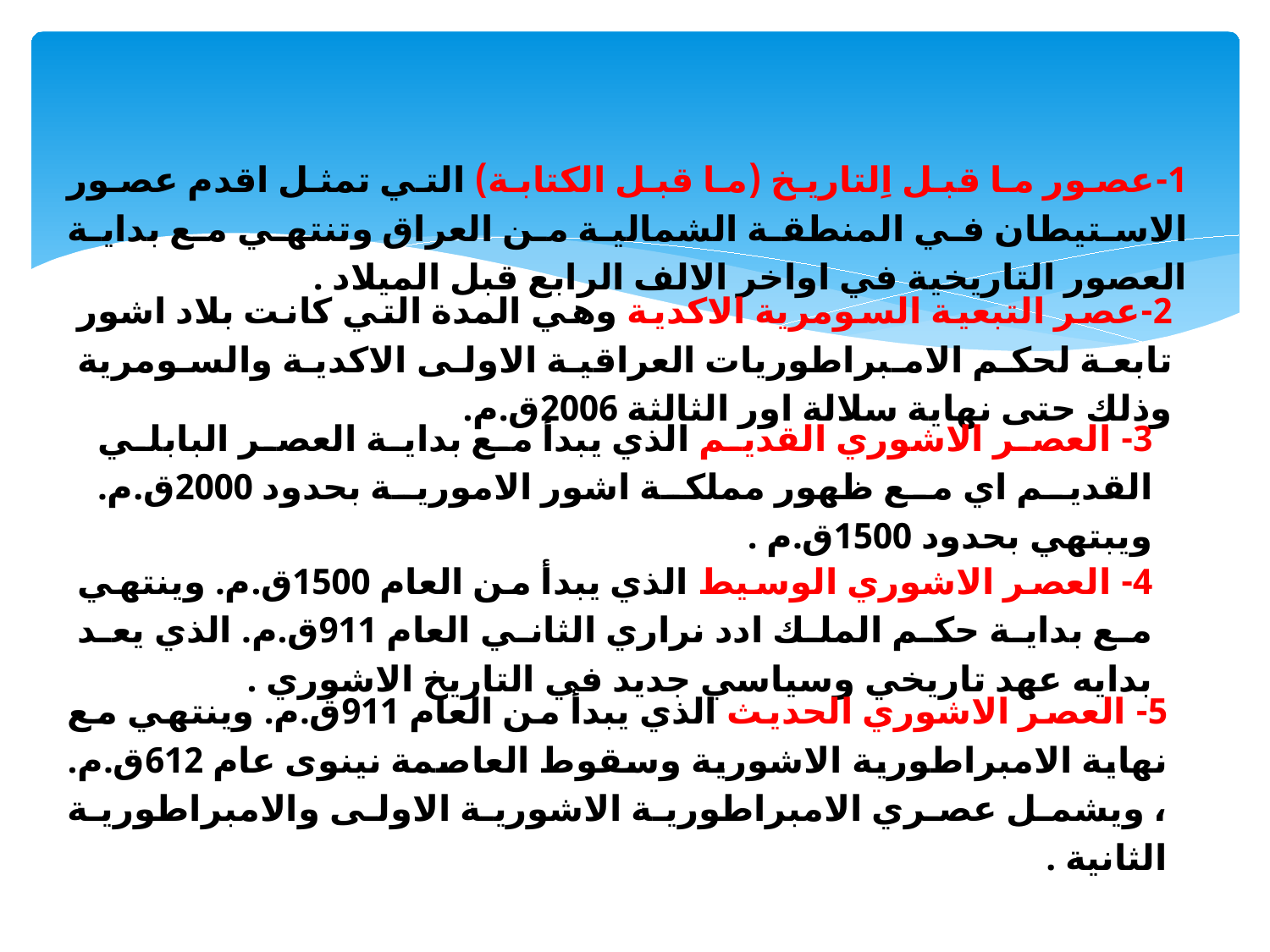

1-عصور ما قبل اِلتاريخ (ما قبل الكتابة) التي تمثل اقدم عصور الاستيطان في المنطقة الشمالية من العراق وتنتهي مع بداية العصور التاريخية في اواخر الالف الرابع قبل الميلاد .
2-عصر التبعية السومرية الاكدية وهي المدة التي كانت بلاد اشور تابعة لحكم الامبراطوريات العراقية الاولى الاكدية والسومرية وذلك حتى نهاية سلالة اور الثالثة 2006ق.م.
3- العصر الاشوري القديم الذي يبدأ مع بداية العصر البابلي القديم اي مع ظهور مملكة اشور الامورية بحدود 2000ق.م. ويبتهي بحدود 1500ق.م .
4- العصر الاشوري الوسيط الذي يبدأ من العام 1500ق.م. وينتهي مع بداية حكم الملك ادد نراري الثاني العام 911ق.م. الذي يعد بدايه عهد تاريخي وسياسي جديد في التاريخ الاشوري .
5- العصر الاشوري الحديث الذي يبدأ من العام 911ق.م. وينتهي مع نهاية الامبراطورية الاشورية وسقوط العاصمة نينوى عام 612ق.م. ، ويشمل عصري الامبراطورية الاشورية الاولى والامبراطورية الثانية .